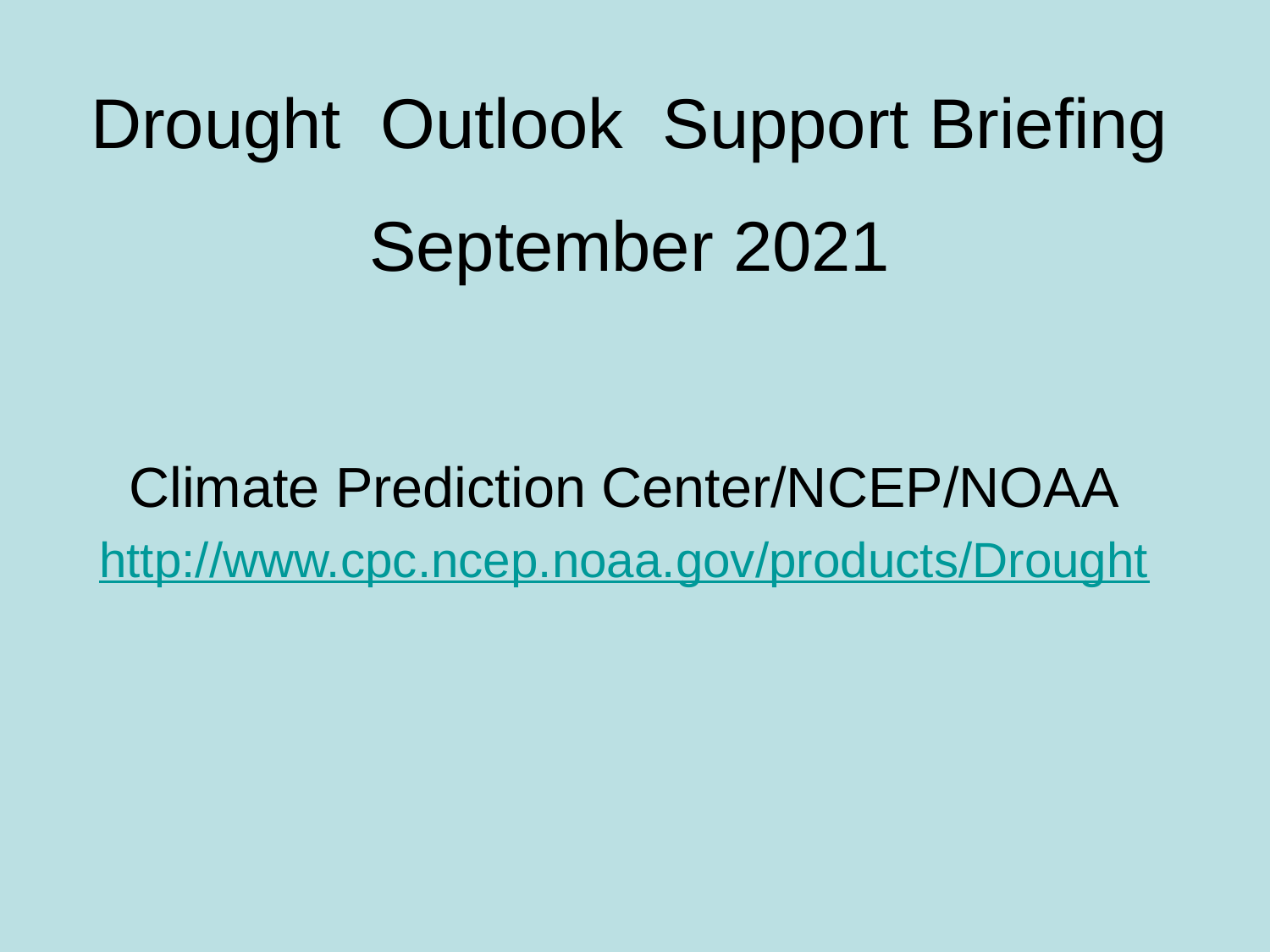

# Drought  Outlook  Support Briefing September 2021
Climate Prediction Center/NCEP/NOAA
http://www.cpc.ncep.noaa.gov/products/Drought